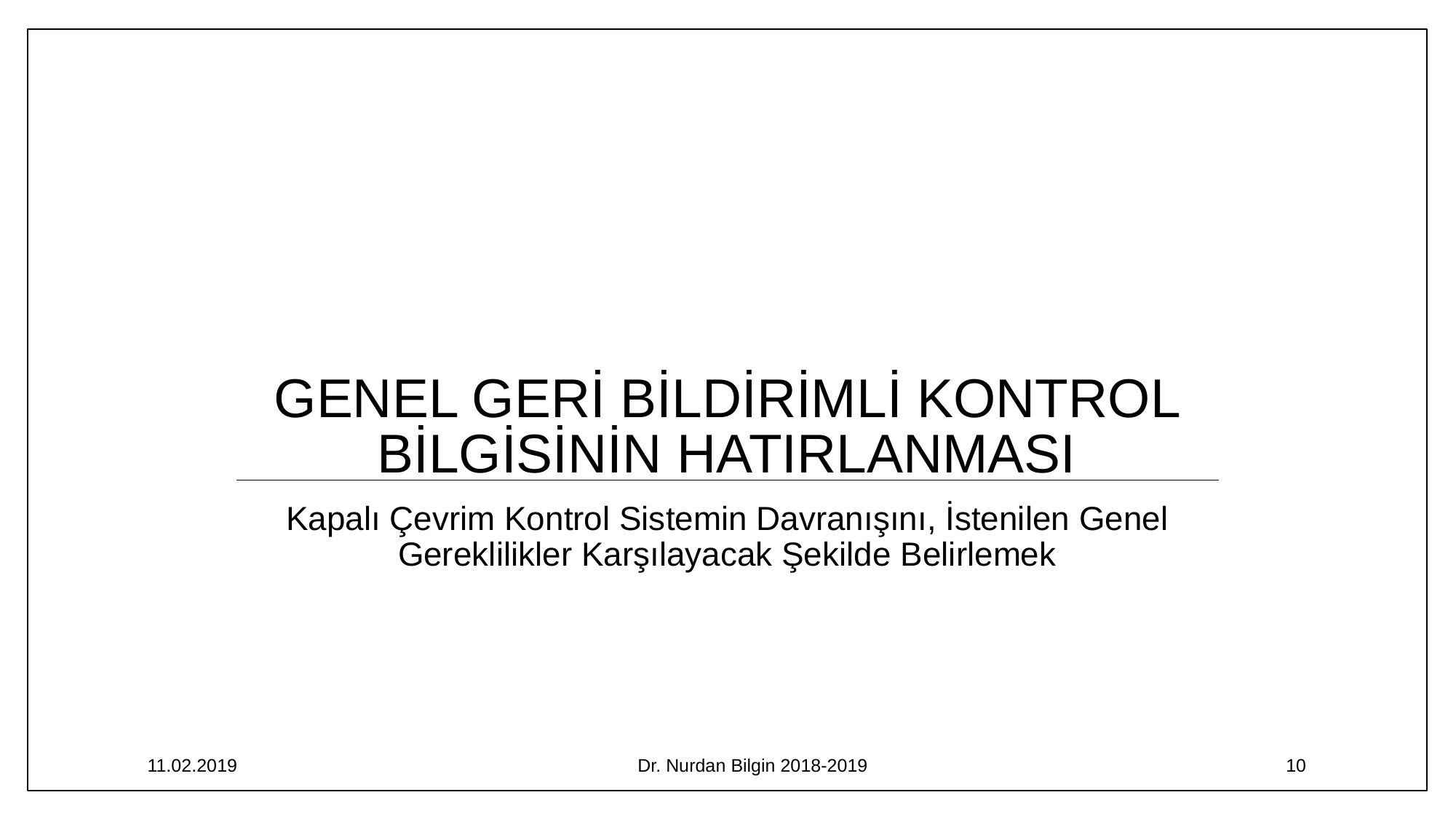

# Genel geri bildirimli kontrol bilgisinin hatırlanması
Kapalı Çevrim Kontrol Sistemin Davranışını, İstenilen Genel Gereklilikler Karşılayacak Şekilde Belirlemek
11.02.2019
Dr. Nurdan Bilgin 2018-2019
10